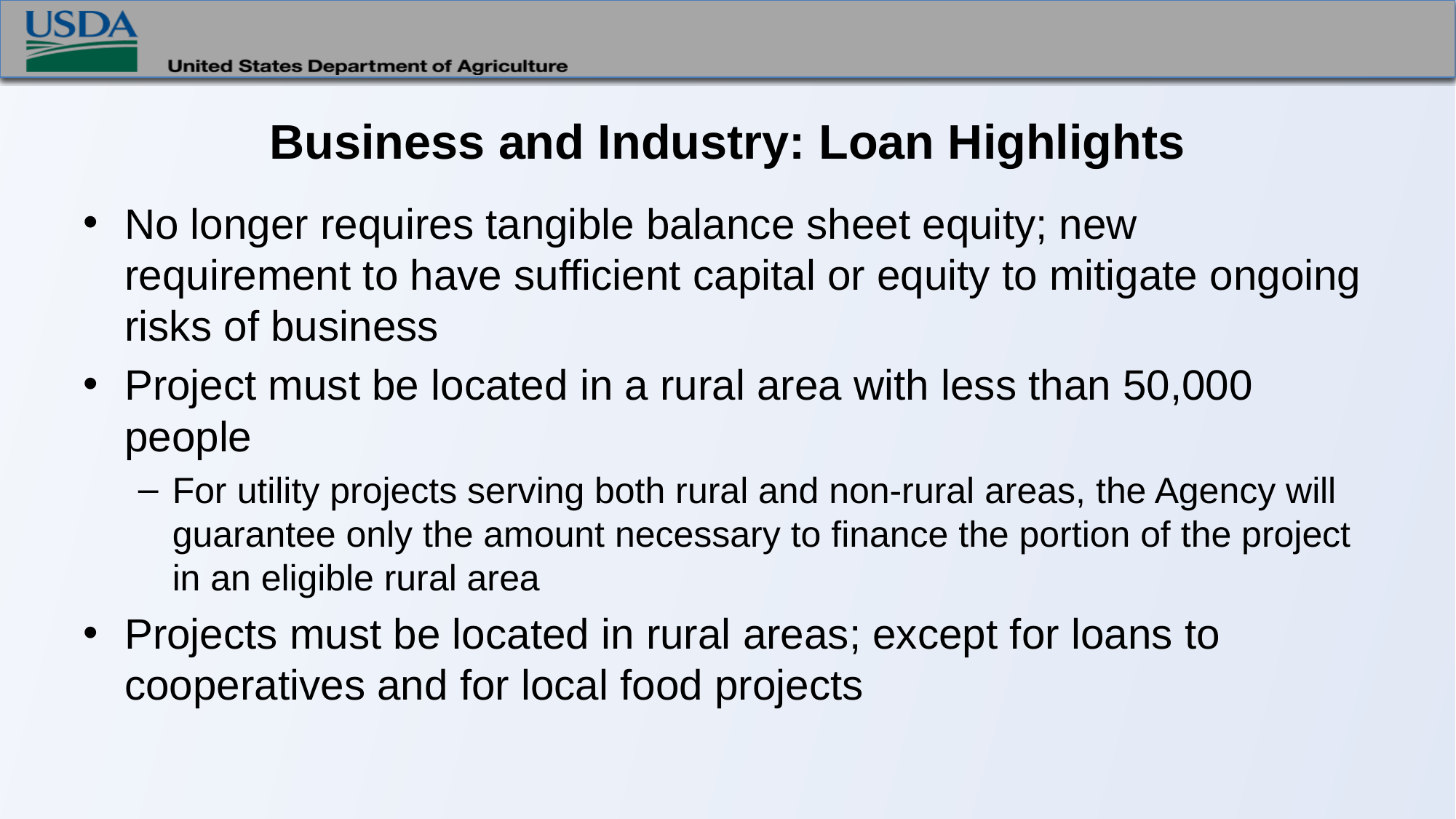

# Business and Industry: Loan Highlights
No longer requires tangible balance sheet equity; new requirement to have sufficient capital or equity to mitigate ongoing risks of business
Project must be located in a rural area with less than 50,000 people
For utility projects serving both rural and non-rural areas, the Agency will guarantee only the amount necessary to finance the portion of the project in an eligible rural area
Projects must be located in rural areas; except for loans to cooperatives and for local food projects